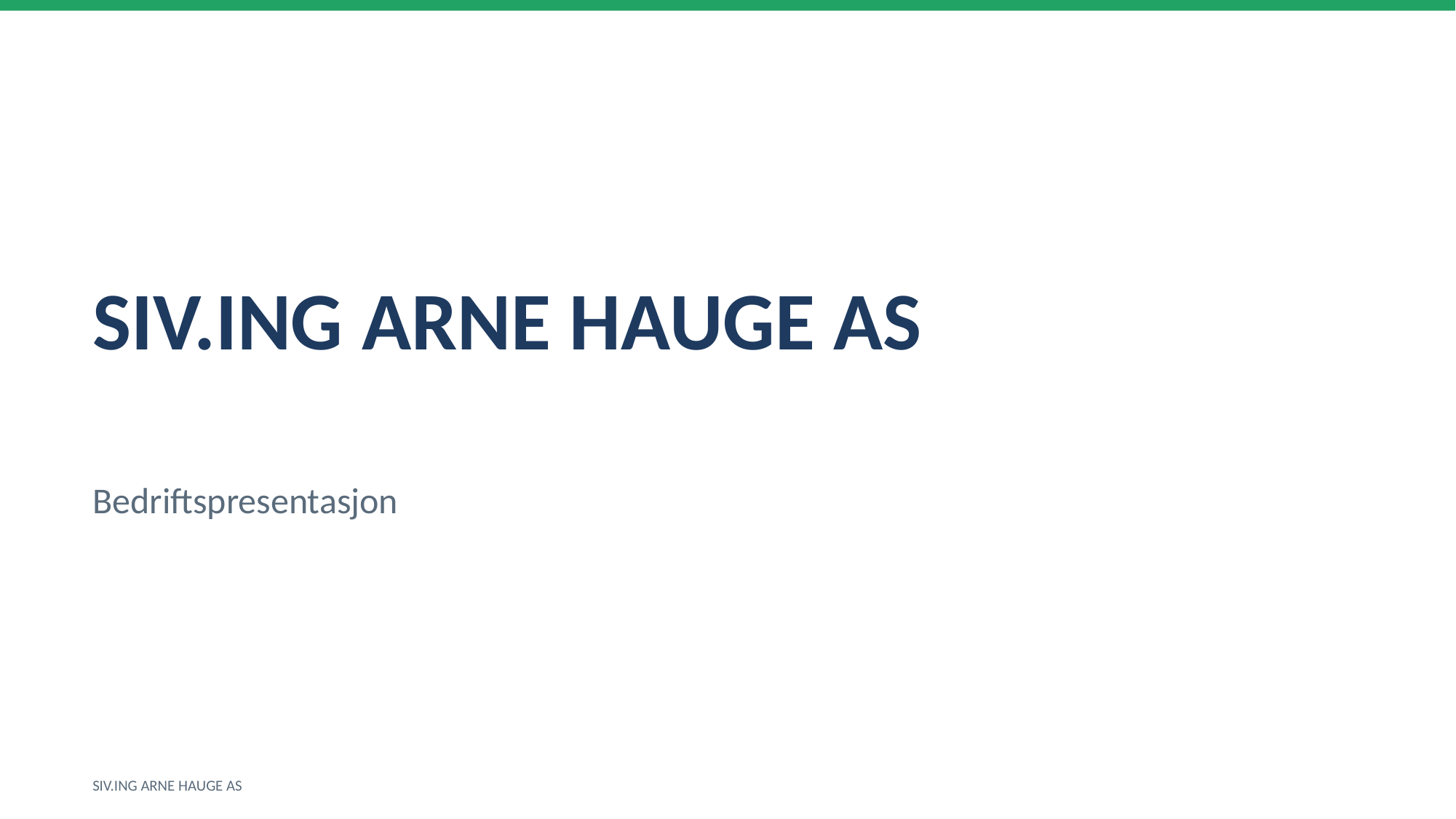

SIV.ING ARNE HAUGE AS
Bedriftspresentasjon
SIV.ING ARNE HAUGE AS